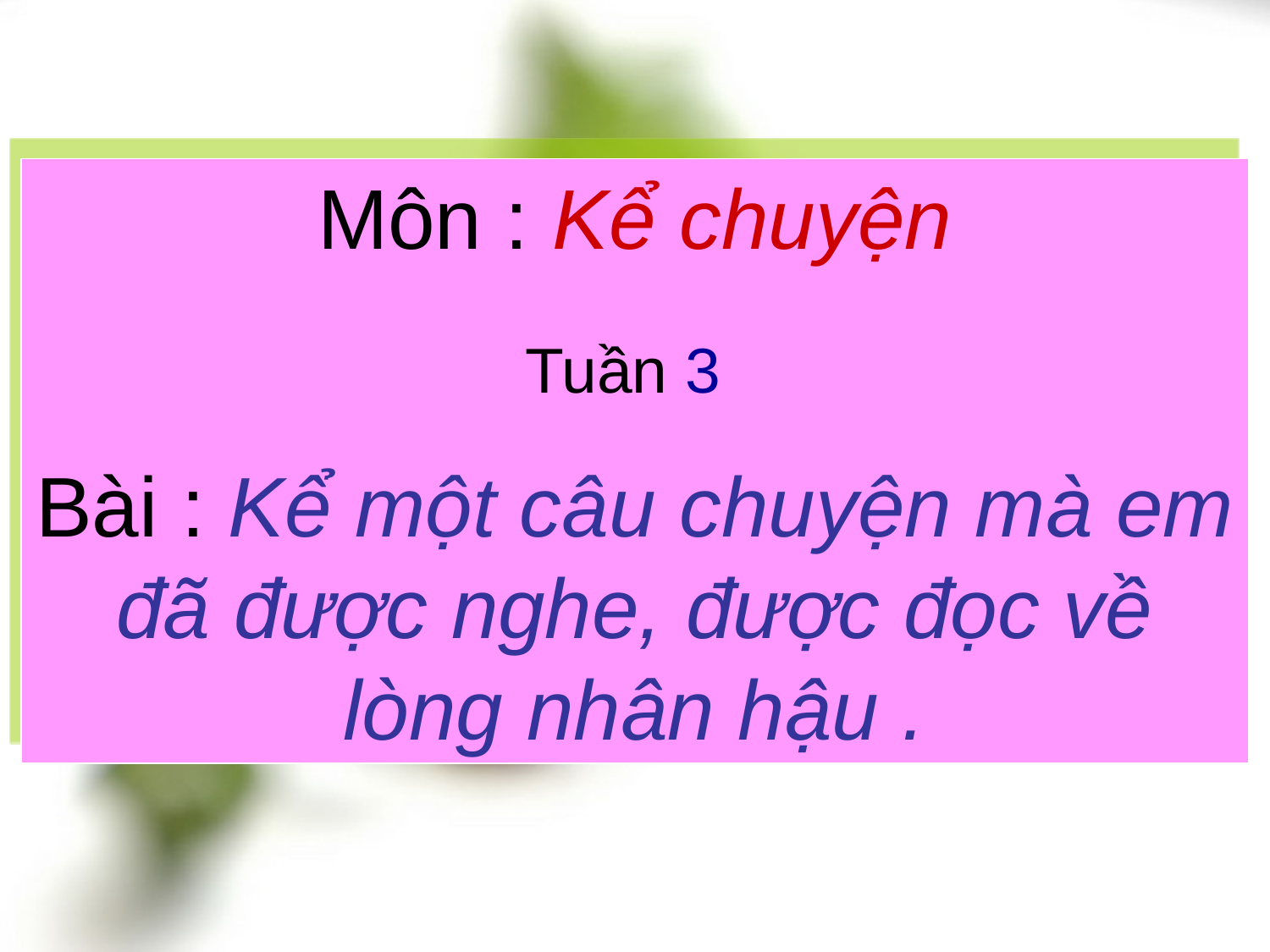

Môn : Kể chuyện
Tuần 3
Bài : Kể một câu chuyện mà em đã được nghe, được đọc về lòng nhân hậu .